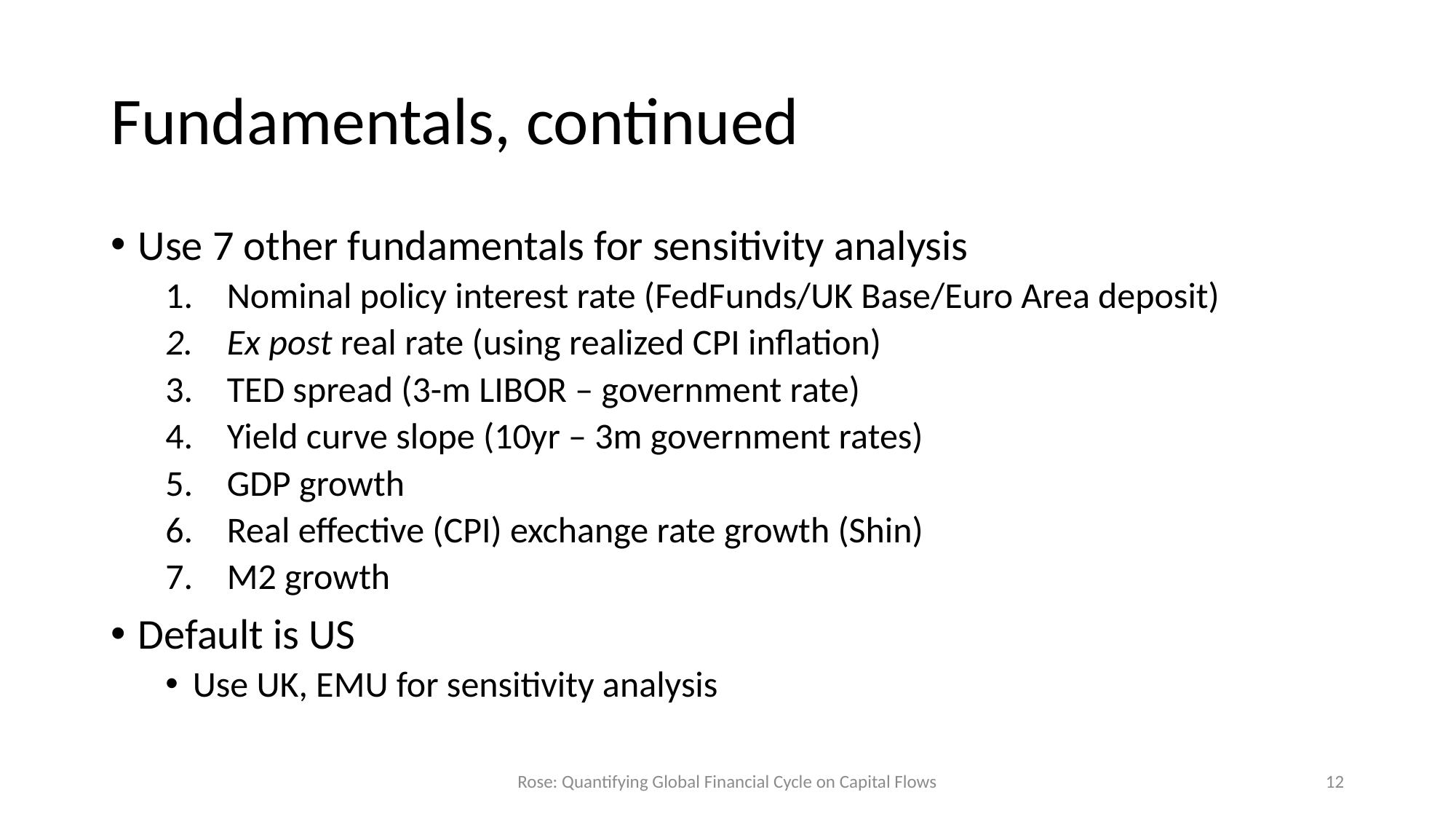

# Fundamentals, continued
Use 7 other fundamentals for sensitivity analysis
Nominal policy interest rate (FedFunds/UK Base/Euro Area deposit)
Ex post real rate (using realized CPI inflation)
TED spread (3-m LIBOR – government rate)
Yield curve slope (10yr – 3m government rates)
GDP growth
Real effective (CPI) exchange rate growth (Shin)
M2 growth
Default is US
Use UK, EMU for sensitivity analysis

Rose: Quantifying Global Financial Cycle on Capital Flows
12